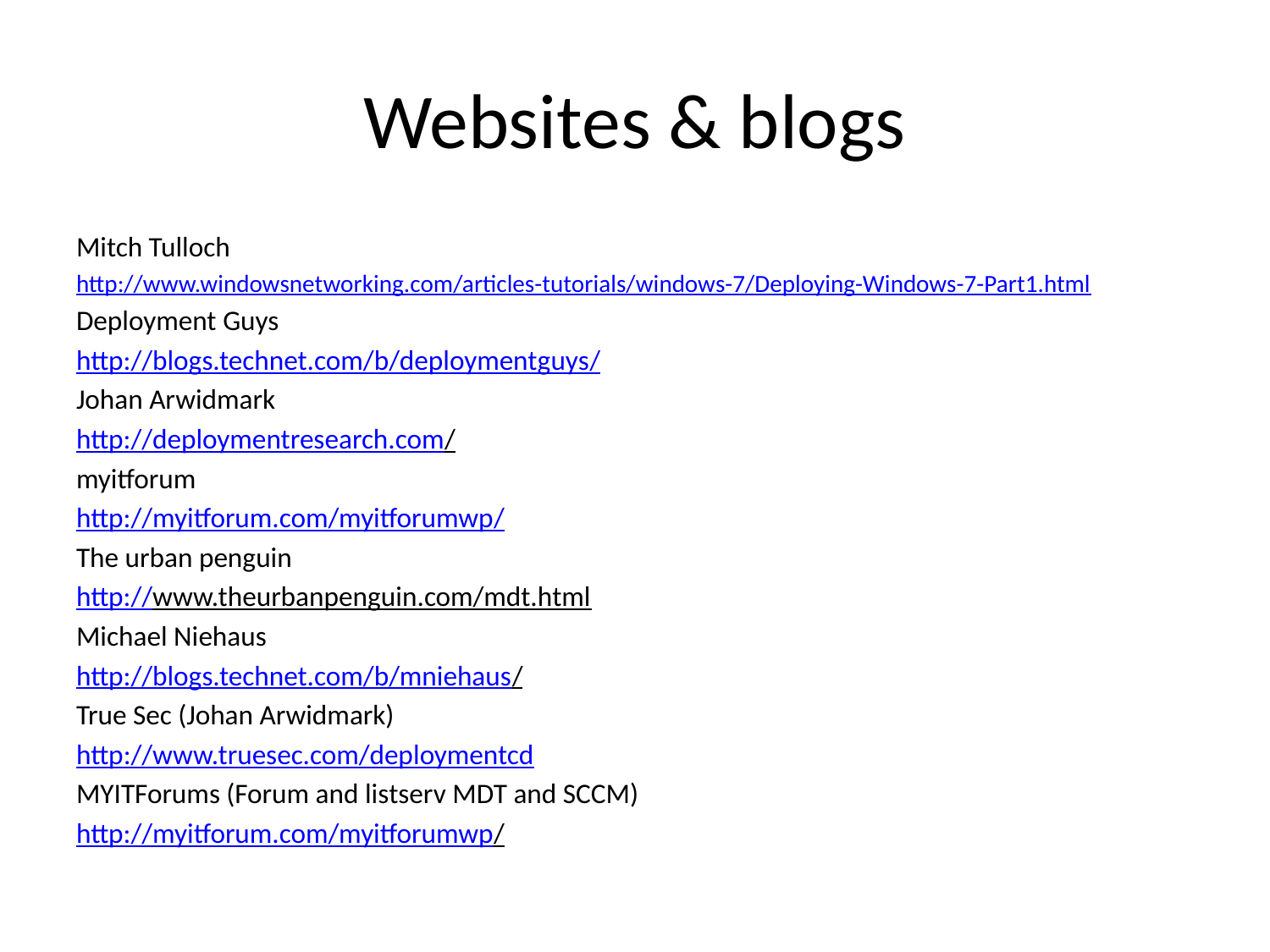

# Websites & blogs
Mitch Tulloch
http://www.windowsnetworking.com/articles-tutorials/windows-7/Deploying-Windows-7-Part1.html
Deployment Guys
http://blogs.technet.com/b/deploymentguys/
Johan Arwidmark
http://deploymentresearch.com/
myitforum
http://myitforum.com/myitforumwp/
The urban penguin
http://www.theurbanpenguin.com/mdt.html
Michael Niehaus
http://blogs.technet.com/b/mniehaus/
True Sec (Johan Arwidmark)
http://www.truesec.com/deploymentcd
MYITForums (Forum and listserv MDT and SCCM)
http://myitforum.com/myitforumwp/